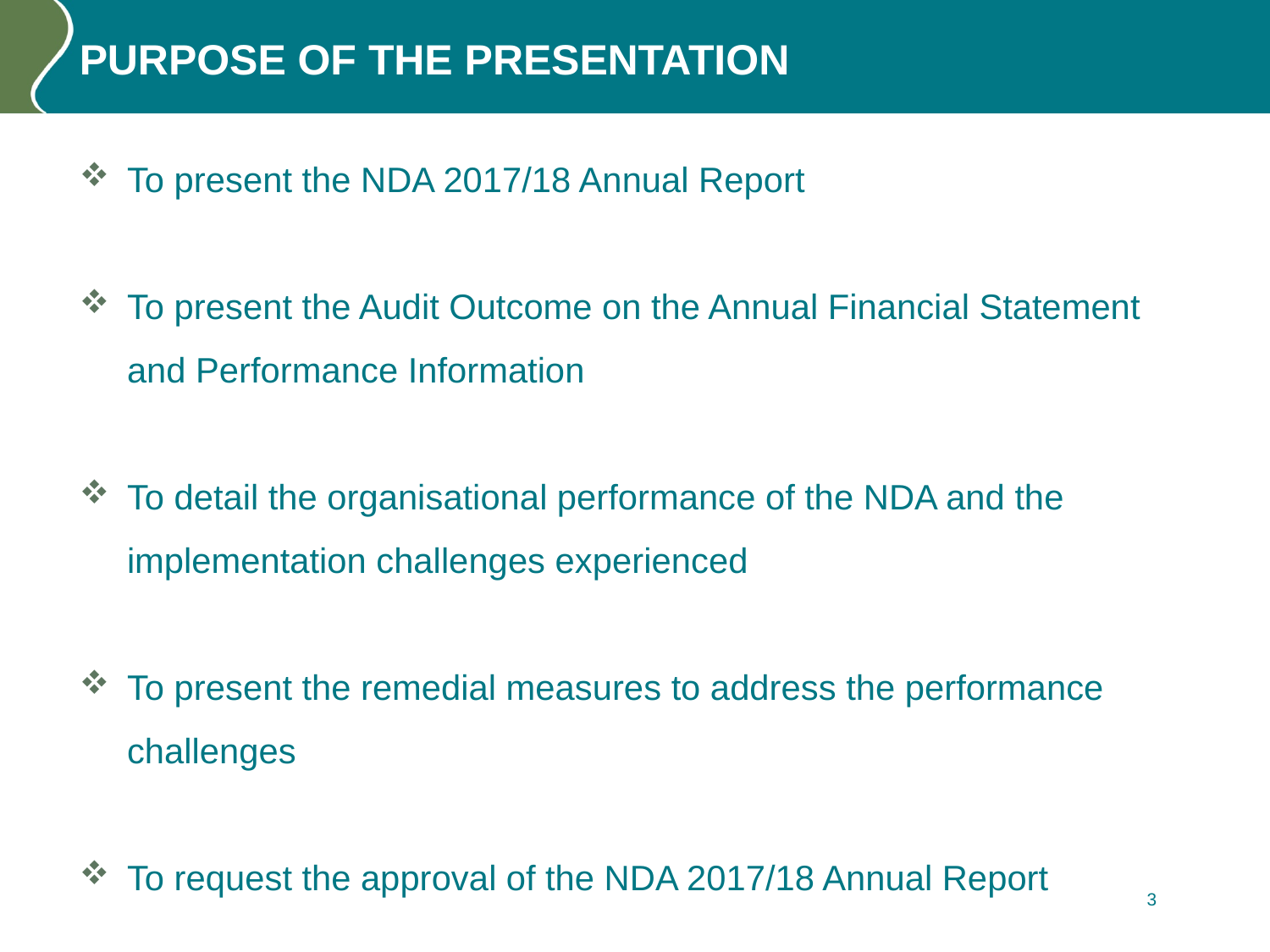

# PURPOSE OF THE PRESENTATION
To present the NDA 2017/18 Annual Report

To present the Audit Outcome on the Annual Financial Statement and Performance Information

To detail the organisational performance of the NDA and the implementation challenges experienced

To present the remedial measures to address the performance challenges

To request the approval of the NDA 2017/18 Annual Report
3